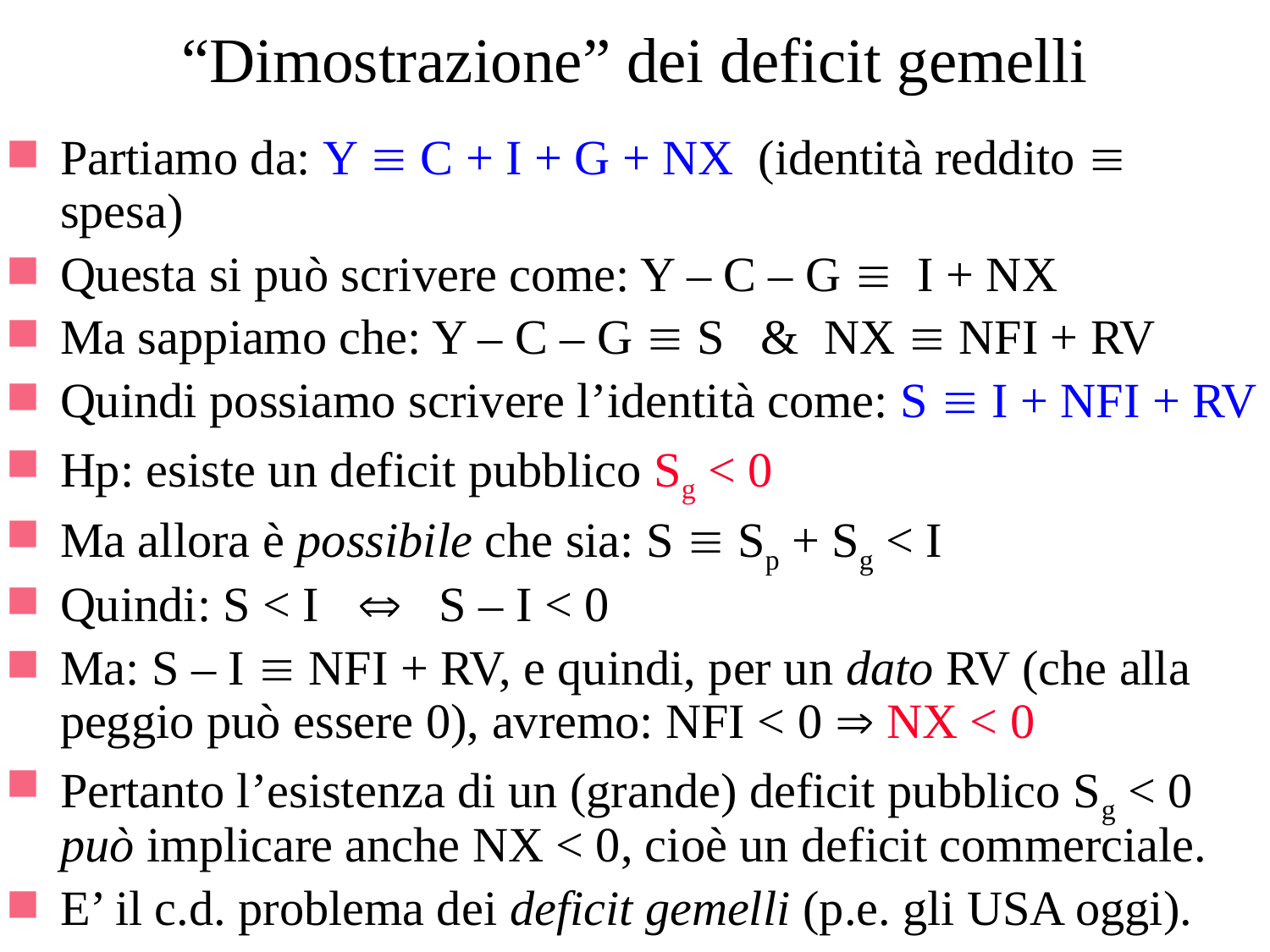

# “Dimostrazione” dei deficit gemelli
Partiamo da: Y ≡ C + I + G + NX  (identità reddito ≡ spesa)
Questa si può scrivere come: Y – C – G ≡  I + NX
Ma sappiamo che: Y – C – G ≡ S   &  NX ≡ NFI + RV
Quindi possiamo scrivere l’identità come: S ≡ I + NFI + RV
Hp: esiste un deficit pubblico Sg < 0
Ma allora è possibile che sia: S ≡ Sp + Sg < I
Quindi: S < I   ⇔   S – I < 0
Ma: S – I ≡ NFI + RV, e quindi, per un dato RV (che alla peggio può essere 0), avremo: NFI < 0 ⇒ NX < 0
Pertanto l’esistenza di un (grande) deficit pubblico Sg < 0 può implicare anche NX < 0, cioè un deficit commerciale.
E’ il c.d. problema dei deficit gemelli (p.e. gli USA oggi).